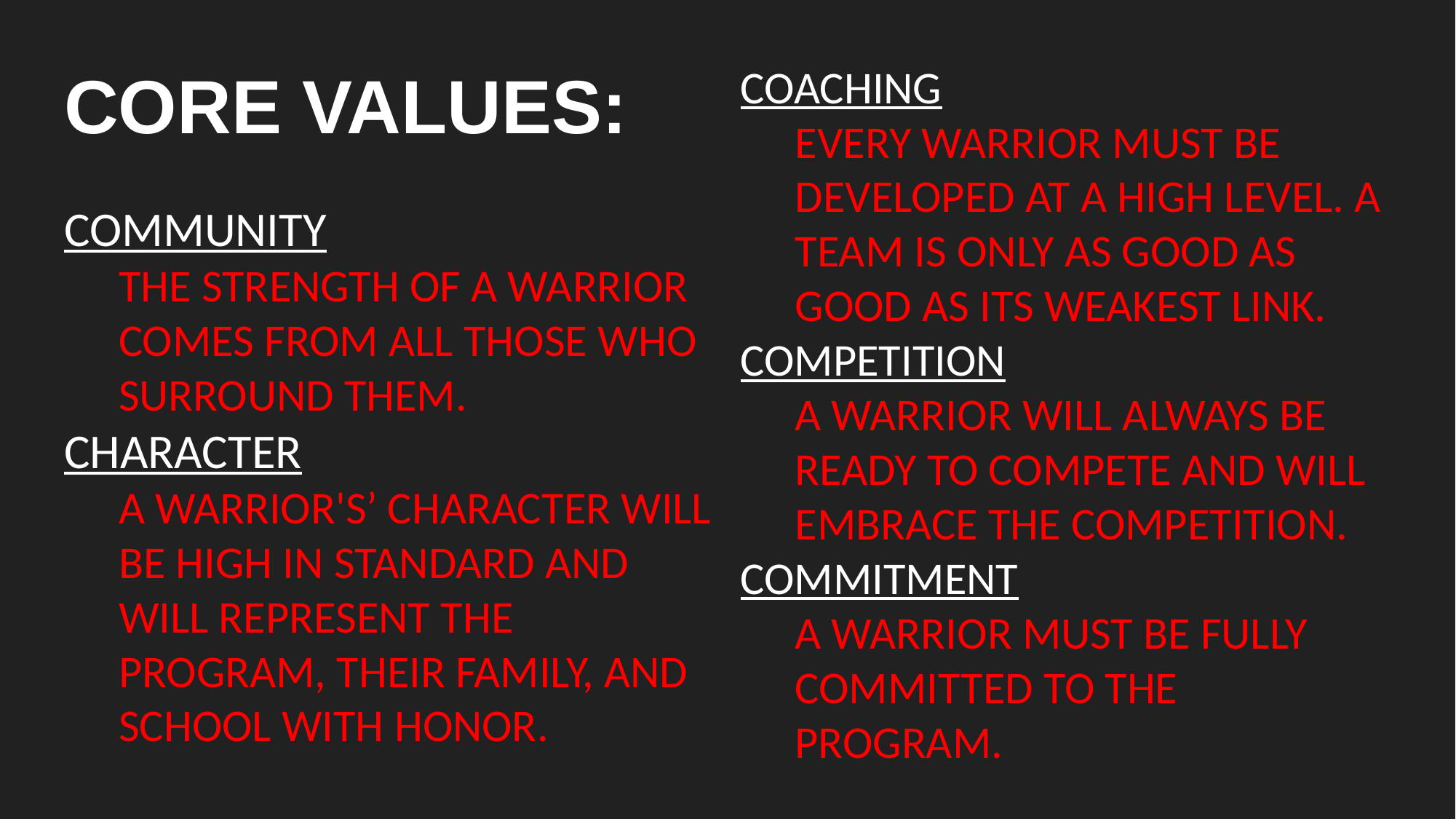

# CORE VALUES:
COACHING
EVERY WARRIOR MUST BE DEVELOPED AT A HIGH LEVEL. A TEAM IS ONLY AS GOOD AS GOOD AS ITS WEAKEST LINK.
COMPETITION
A WARRIOR WILL ALWAYS BE READY TO COMPETE AND WILL EMBRACE THE COMPETITION.
COMMITMENT
A WARRIOR MUST BE FULLY COMMITTED TO THE PROGRAM.
COMMUNITY
THE STRENGTH OF A WARRIOR COMES FROM ALL THOSE WHO SURROUND THEM.
CHARACTER
A WARRIOR'S’ CHARACTER WILL BE HIGH IN STANDARD AND WILL REPRESENT THE PROGRAM, THEIR FAMILY, AND SCHOOL WITH HONOR.